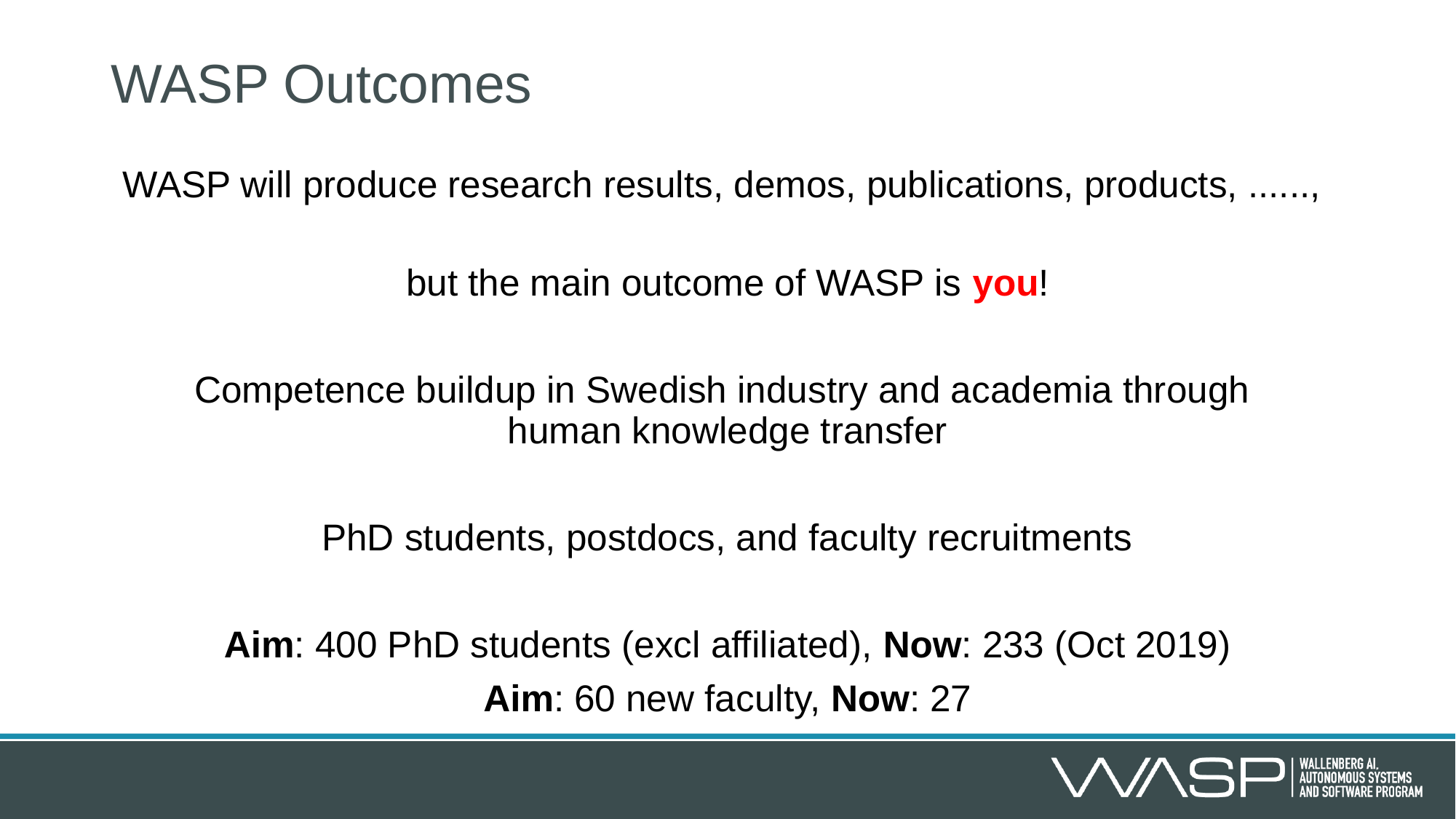

# WASP Outcomes
WASP will produce research results, demos, publications, products, ......,
but the main outcome of WASP is you!

Competence buildup in Swedish industry and academia through
human knowledge transfer

PhD students, postdocs, and faculty recruitments

Aim: 400 PhD students (excl affiliated), Now: 233 (Oct 2019)
Aim: 60 new faculty, Now: 27